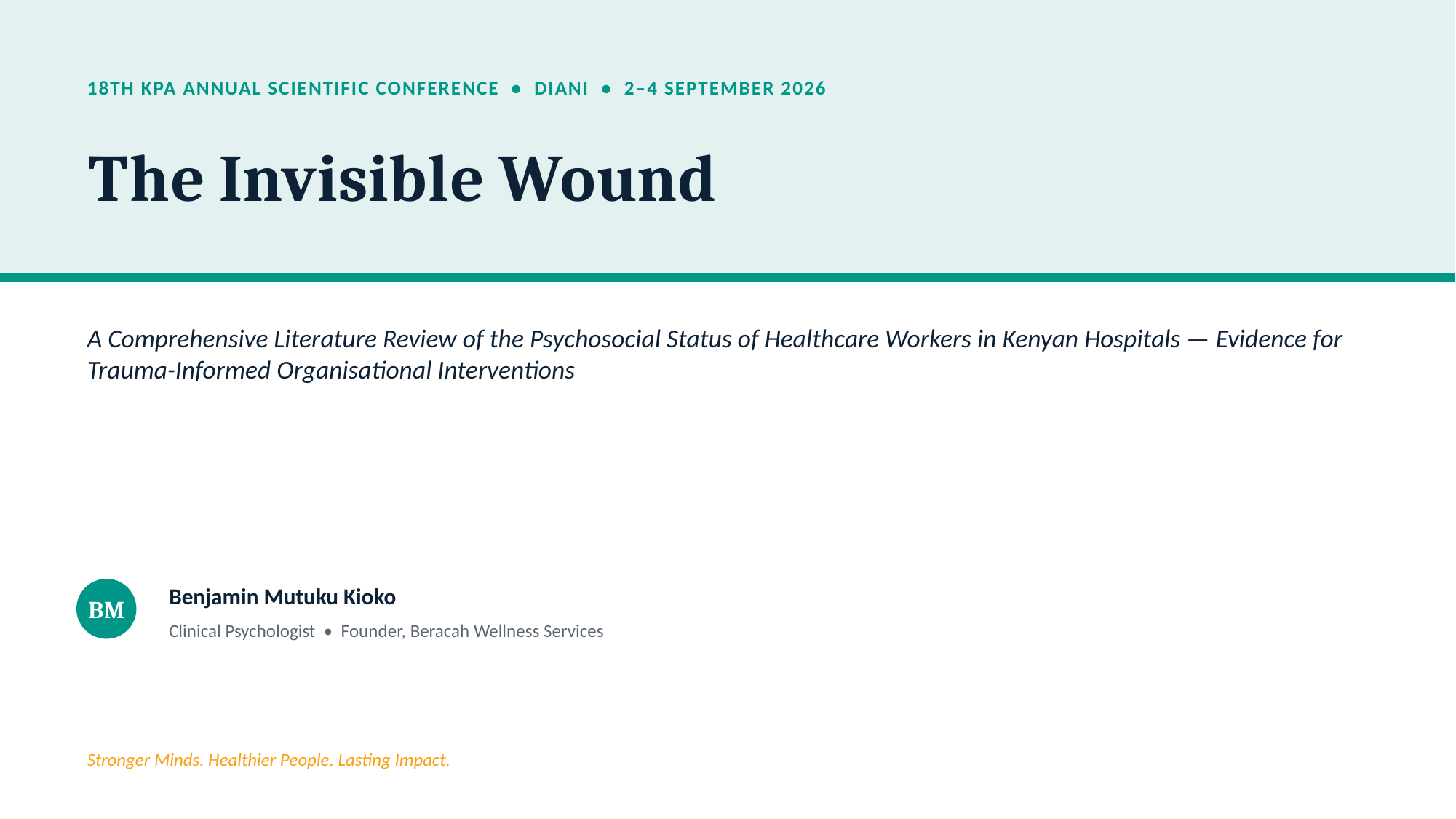

18TH KPA ANNUAL SCIENTIFIC CONFERENCE  •  DIANI  •  2–4 SEPTEMBER 2026
The Invisible Wound

A Comprehensive Literature Review of the Psychosocial Status of Healthcare Workers in Kenyan Hospitals — Evidence for Trauma-Informed Organisational Interventions
Benjamin Mutuku Kioko

BM
Clinical Psychologist  •  Founder, Beracah Wellness Services
Stronger Minds. Healthier People. Lasting Impact.